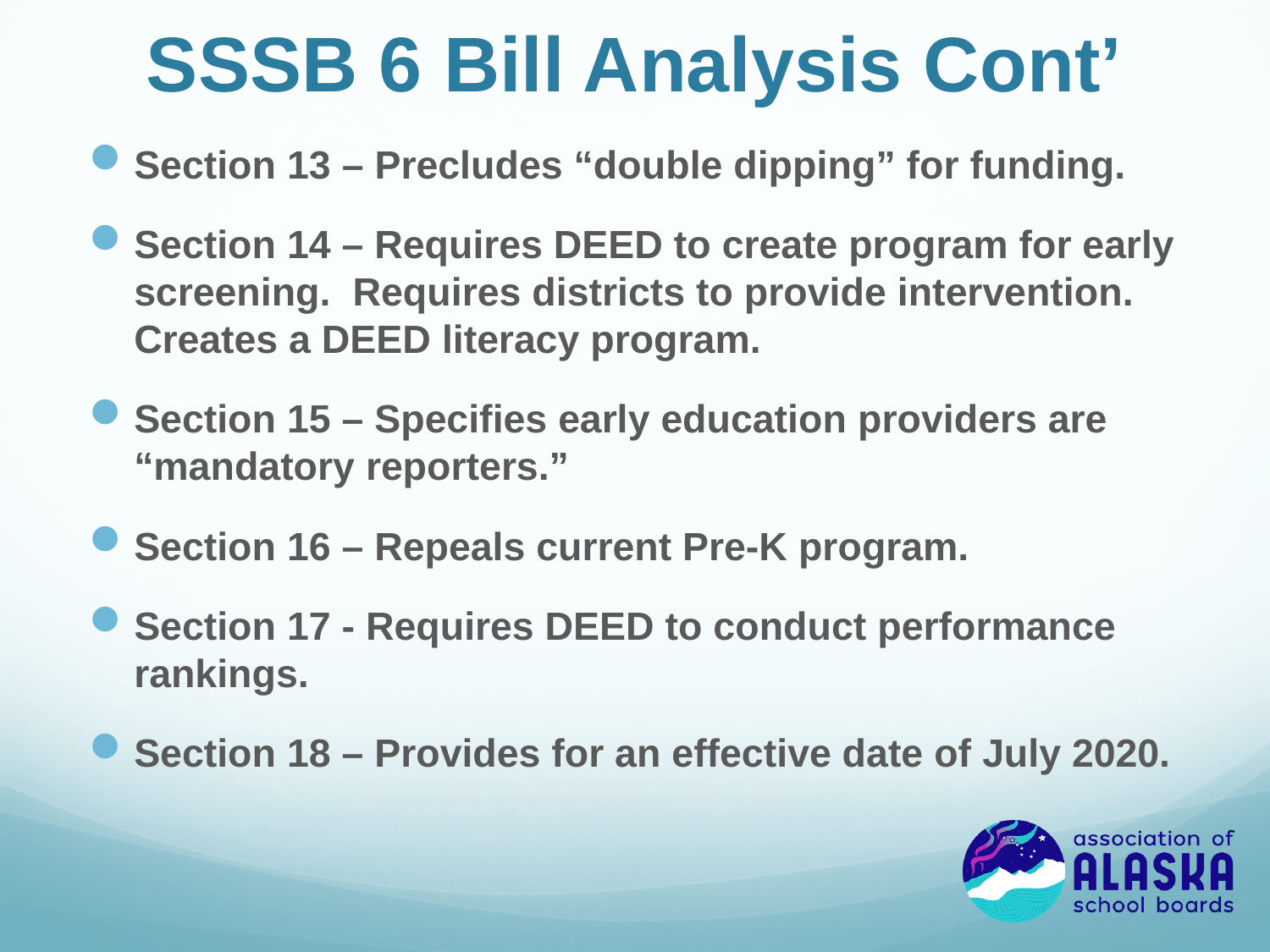

# SSSB 6 Bill Analysis Cont’
Section 13 – Precludes “double dipping” for funding.
Section 14 – Requires DEED to create program for early screening.  Requires districts to provide intervention.  Creates a DEED literacy program.
Section 15 – Specifies early education providers are “mandatory reporters.”
Section 16 – Repeals current Pre-K program.
Section 17 - Requires DEED to conduct performance rankings.
Section 18 – Provides for an effective date of July 2020.